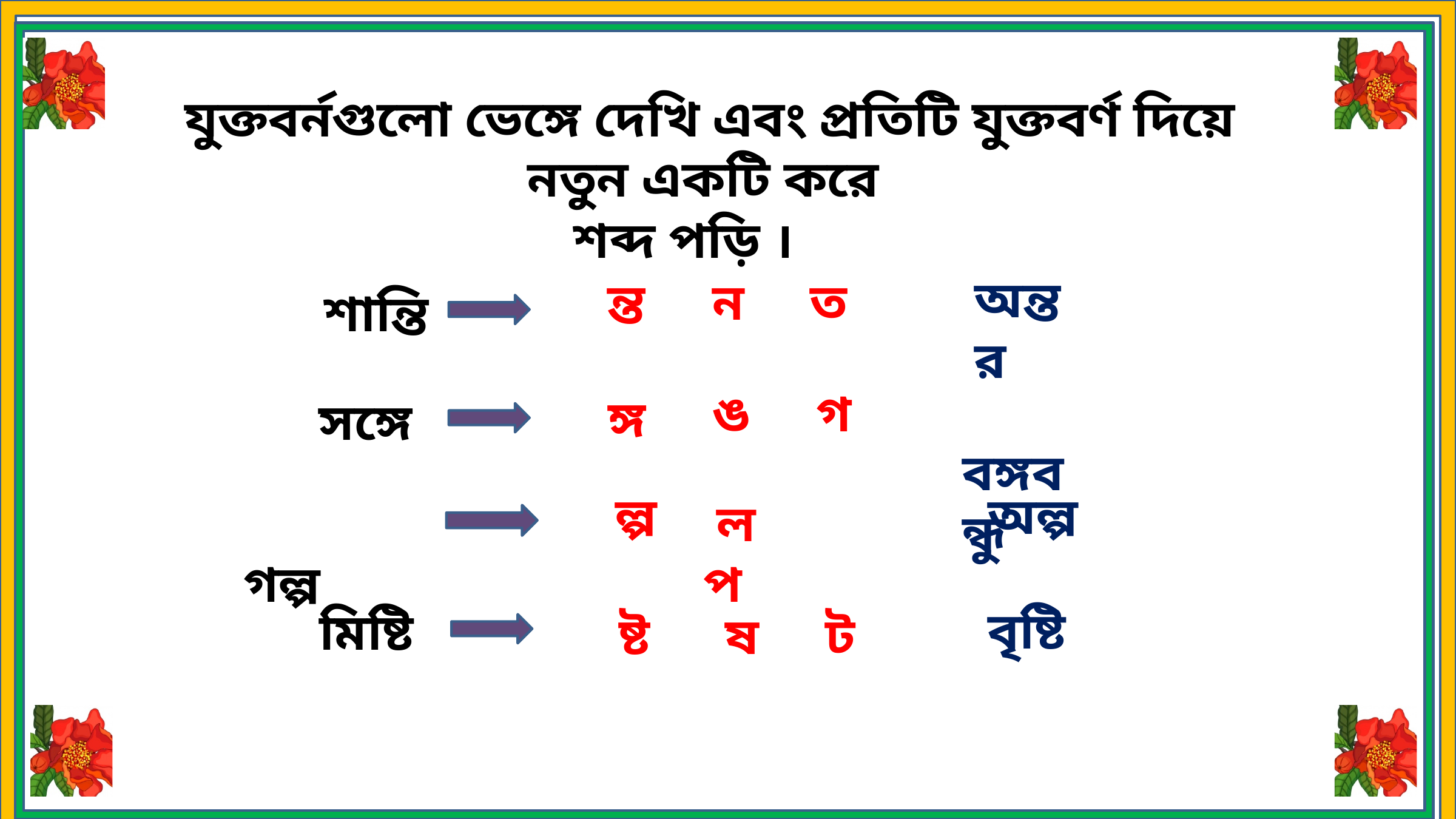

যুক্তবর্নগুলো ভেঙ্গে দেখি এবং প্রতিটি যুক্তবর্ণ দিয়ে নতুন একটি করে
শব্দ পড়ি ।
অন্তর
      ন্ত
ন     ত
শান্তি

 বঙ্গবন্ধু
ঙ     গ
  ঙ্গ
   সঙ্গে

      ল্প
 অল্প
      গল্প
 ল     প

 বৃষ্টি
     মিষ্টি
      ষ্ট
 ষ     ট